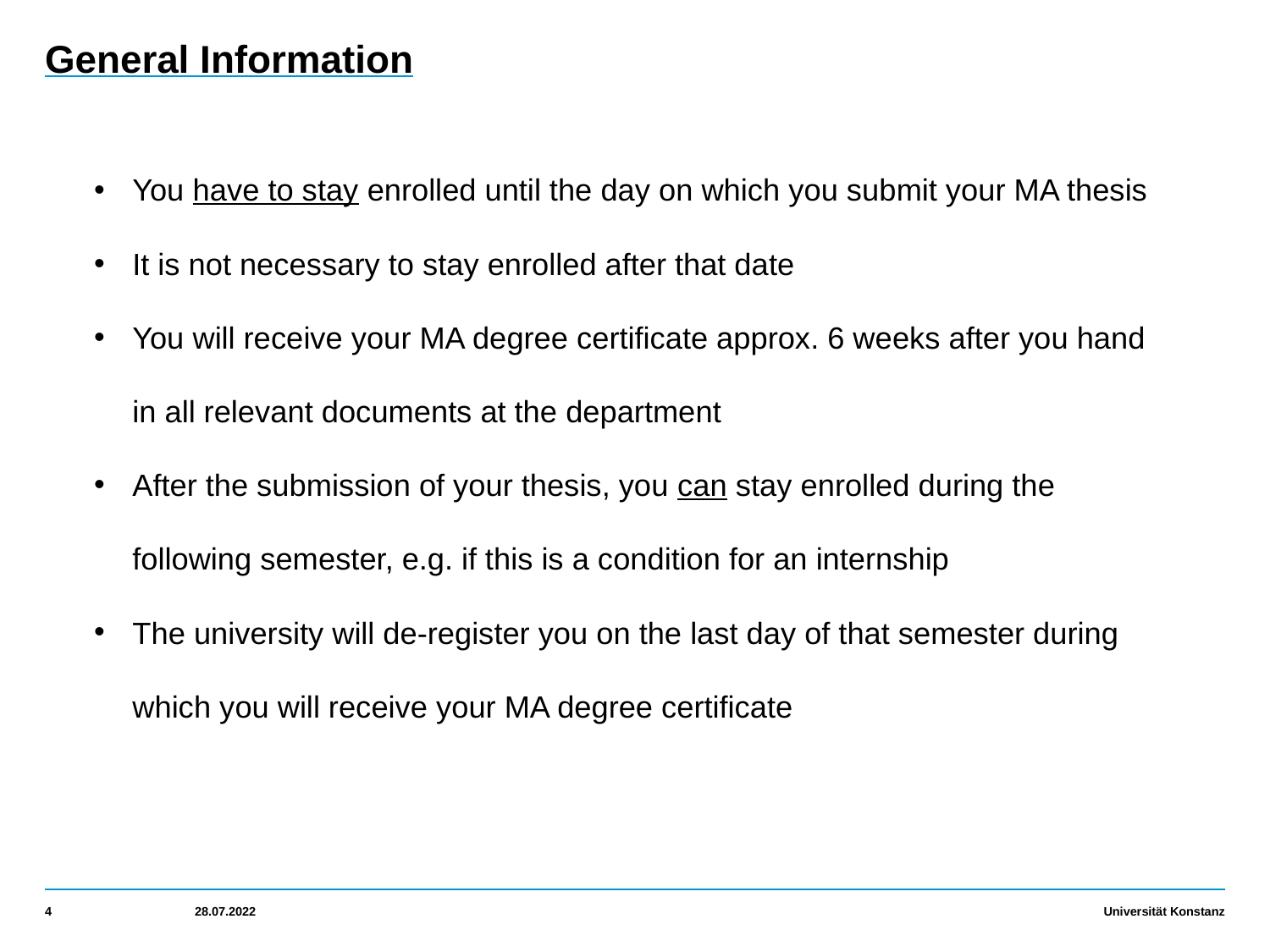

# General Information
You have to stay enrolled until the day on which you submit your MA thesis
It is not necessary to stay enrolled after that date
You will receive your MA degree certificate approx. 6 weeks after you hand in all relevant documents at the department
After the submission of your thesis, you can stay enrolled during the following semester, e.g. if this is a condition for an internship
The university will de-register you on the last day of that semester during which you will receive your MA degree certificate

4
28.07.2022